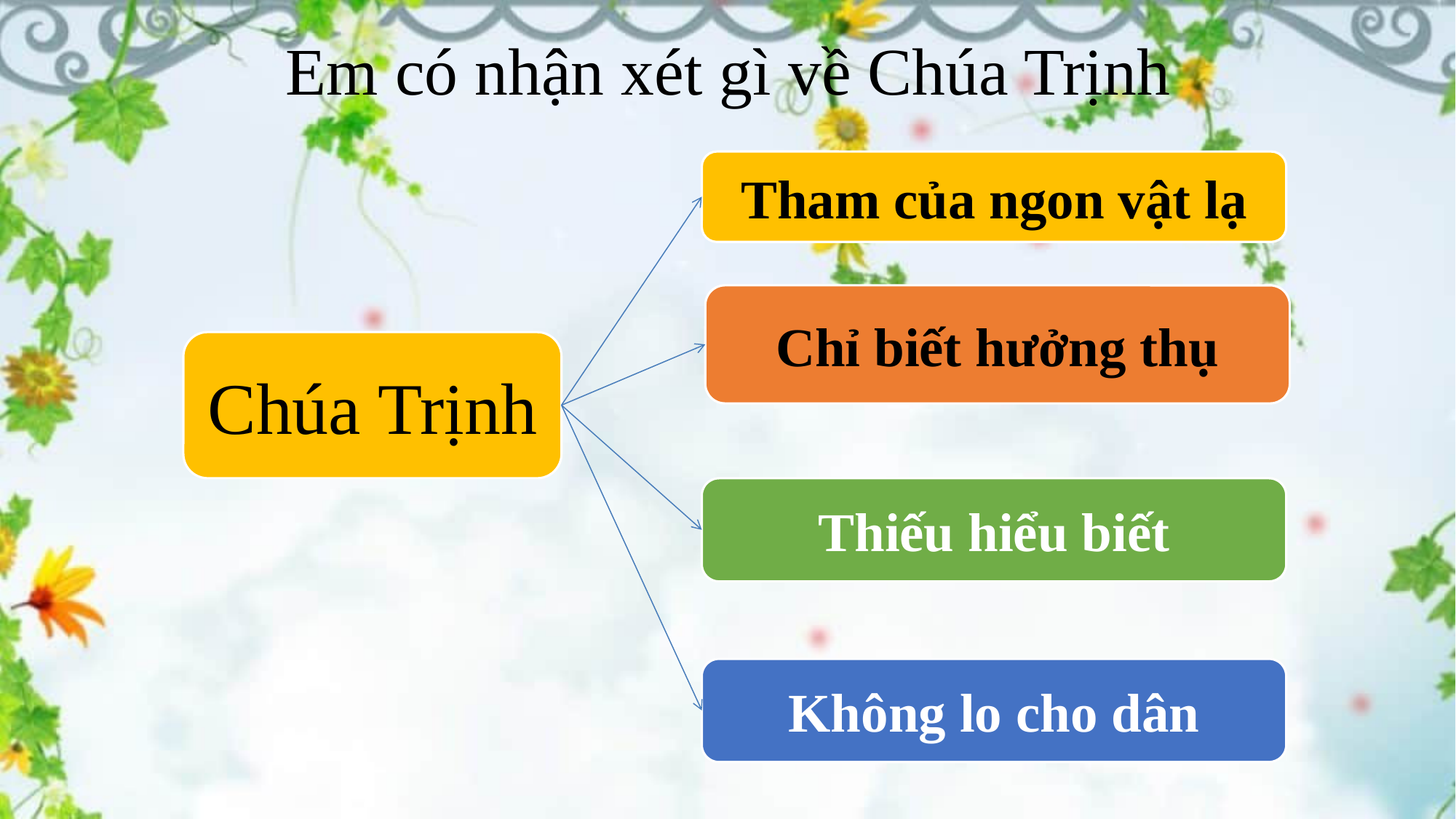

Em có nhận xét gì về Chúa Trịnh
Tham của ngon vật lạ
Chỉ biết hưởng thụ
Chúa Trịnh
Thiếu hiểu biết
Không lo cho dân